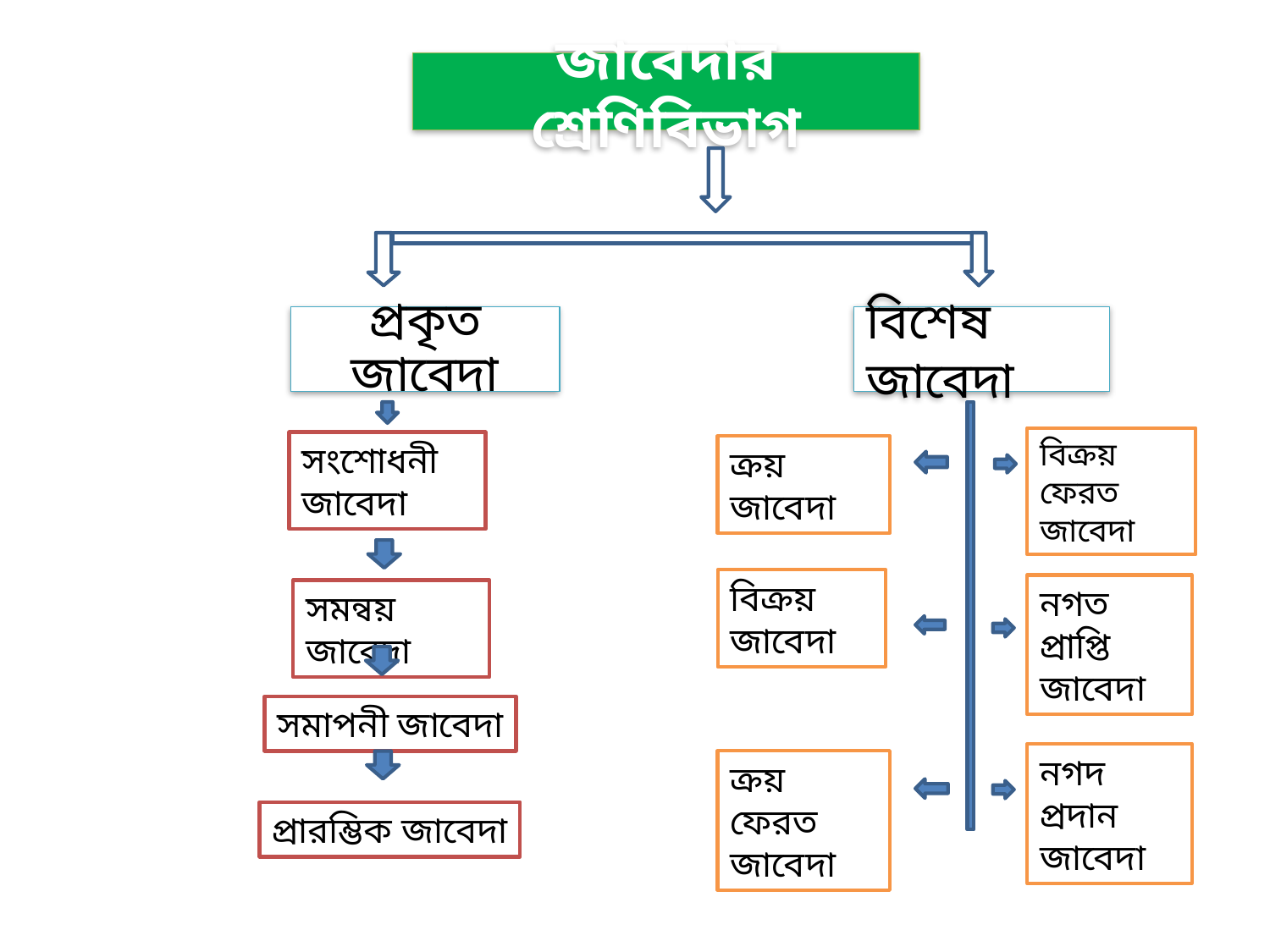

জাবেদার শ্রেণিবিভাগ

প্রকৃত জাবেদা
বিশেষ জাবেদা

বিক্রয় ফেরত জাবেদা
সংশোধনী
জাবেদা
ক্রয় জাবেদা

বিক্রয় জাবেদা
নগত প্রাপ্তি জাবেদা
সমন্বয় জাবেদা

সমাপনী জাবেদা
নগদ প্রদান জাবেদা
ক্রয় ফেরত জাবেদা

প্রারম্ভিক জাবেদা